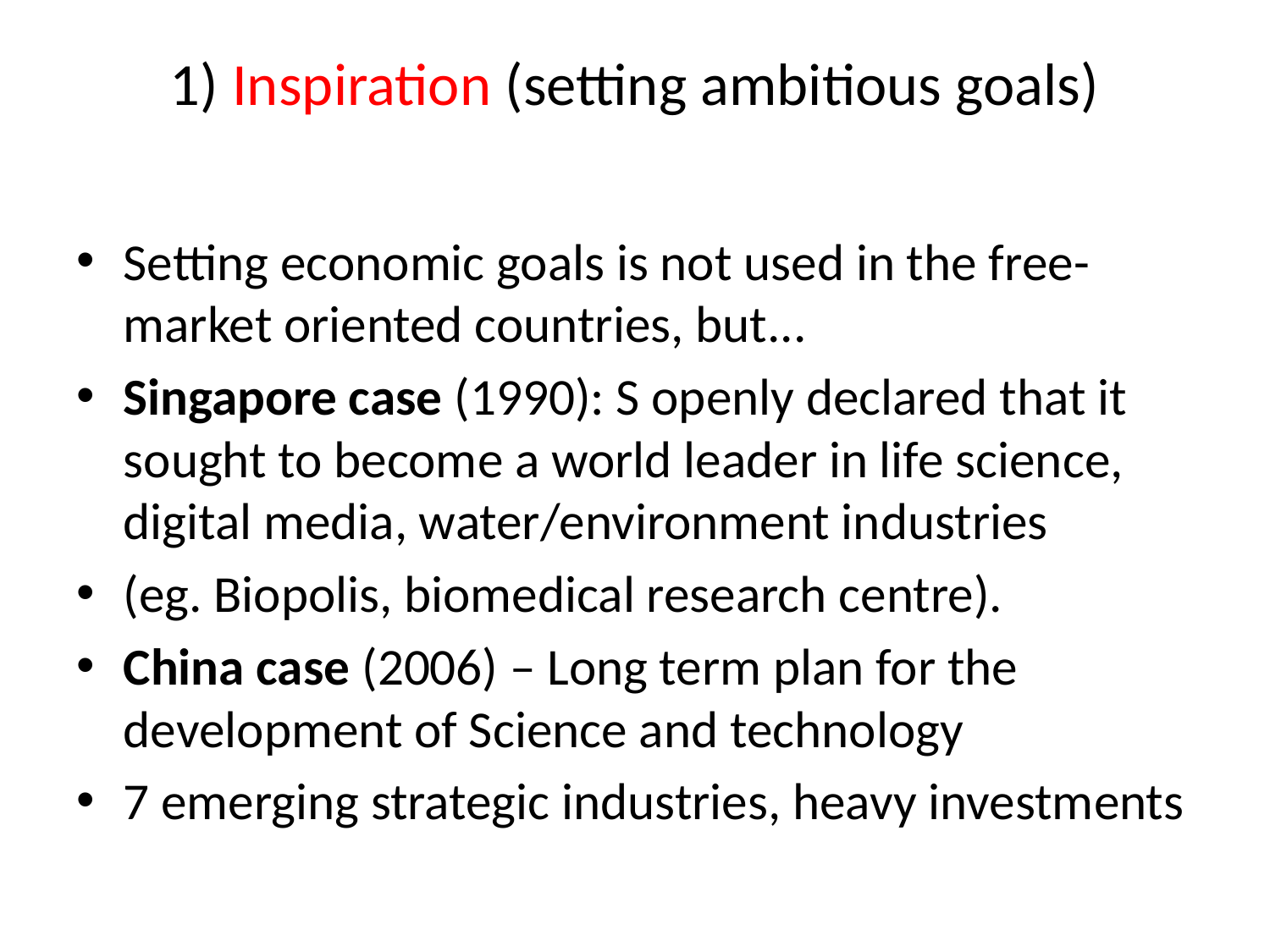

# 1) Inspiration (setting ambitious goals)
Setting economic goals is not used in the free-market oriented countries, but...
Singapore case (1990): S openly declared that it sought to become a world leader in life science, digital media, water/environment industries
(eg. Biopolis, biomedical research centre).
China case (2006) – Long term plan for the development of Science and technology
7 emerging strategic industries, heavy investments